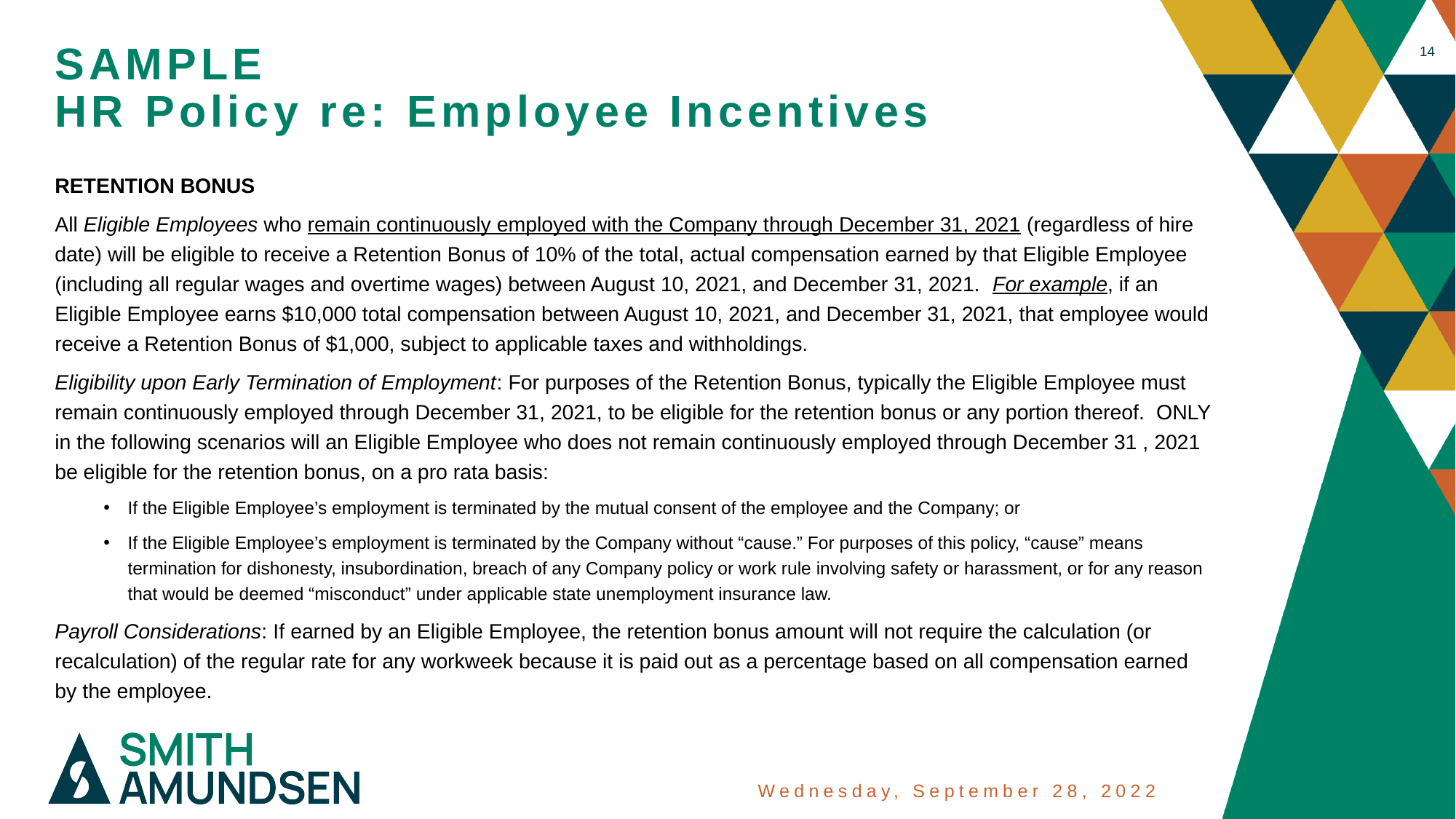

14
# SAMPLE HR Policy re: Employee Incentives
RETENTION BONUS
All Eligible Employees who remain continuously employed with the Company through December 31, 2021 (regardless of hire date) will be eligible to receive a Retention Bonus of 10% of the total, actual compensation earned by that Eligible Employee (including all regular wages and overtime wages) between August 10, 2021, and December 31, 2021.  For example, if an Eligible Employee earns $10,000 total compensation between August 10, 2021, and December 31, 2021, that employee would receive a Retention Bonus of $1,000, subject to applicable taxes and withholdings.
Eligibility upon Early Termination of Employment: For purposes of the Retention Bonus, typically the Eligible Employee must remain continuously employed through December 31, 2021, to be eligible for the retention bonus or any portion thereof.  ONLY in the following scenarios will an Eligible Employee who does not remain continuously employed through December 31 , 2021 be eligible for the retention bonus, on a pro rata basis:
If the Eligible Employee’s employment is terminated by the mutual consent of the employee and the Company; or
If the Eligible Employee’s employment is terminated by the Company without “cause.” For purposes of this policy, “cause” means termination for dishonesty, insubordination, breach of any Company policy or work rule involving safety or harassment, or for any reason that would be deemed “misconduct” under applicable state unemployment insurance law.
Payroll Considerations: If earned by an Eligible Employee, the retention bonus amount will not require the calculation (or recalculation) of the regular rate for any workweek because it is paid out as a percentage based on all compensation earned by the employee.

Wednesday, September 28, 2022